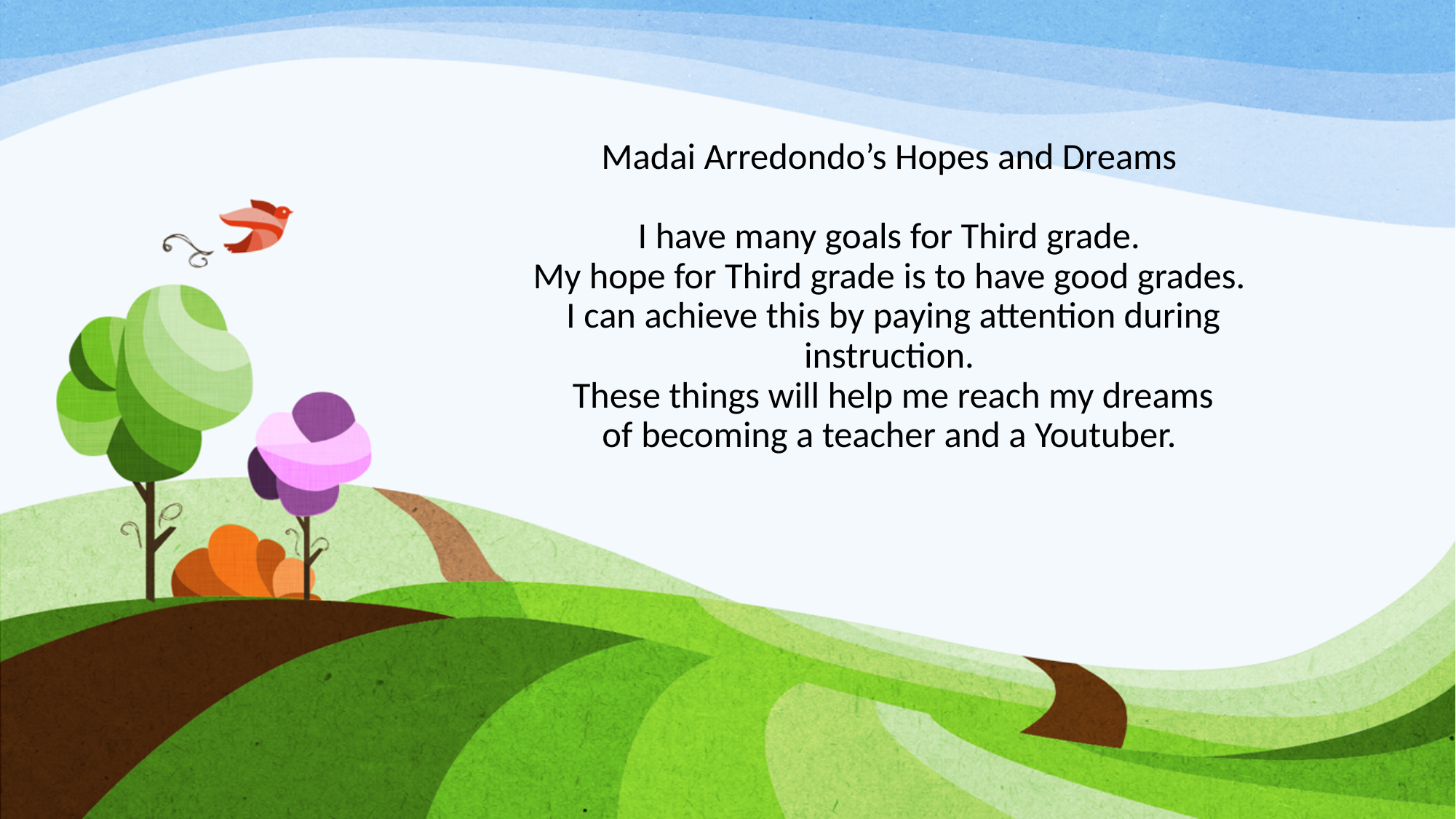

# Madai Arredondo’s Hopes and Dreams  I have many goals for Third grade.  My hope for Third grade is to have good grades.  I can achieve this by paying attention during instruction.  These things will help me reach my dreams of becoming a teacher and a Youtuber.